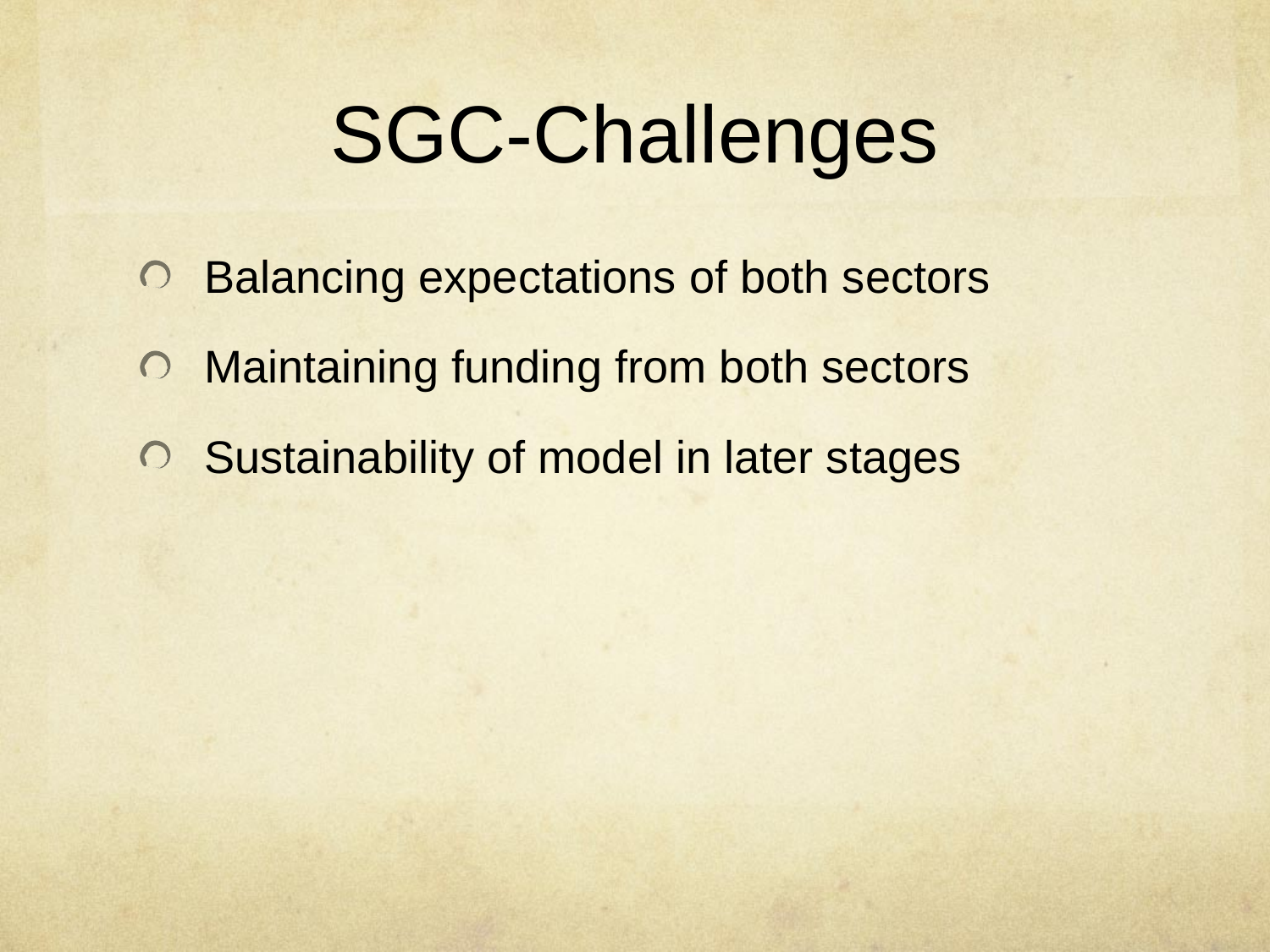

# SGC-Challenges
Balancing expectations of both sectors
Maintaining funding from both sectors
Sustainability of model in later stages